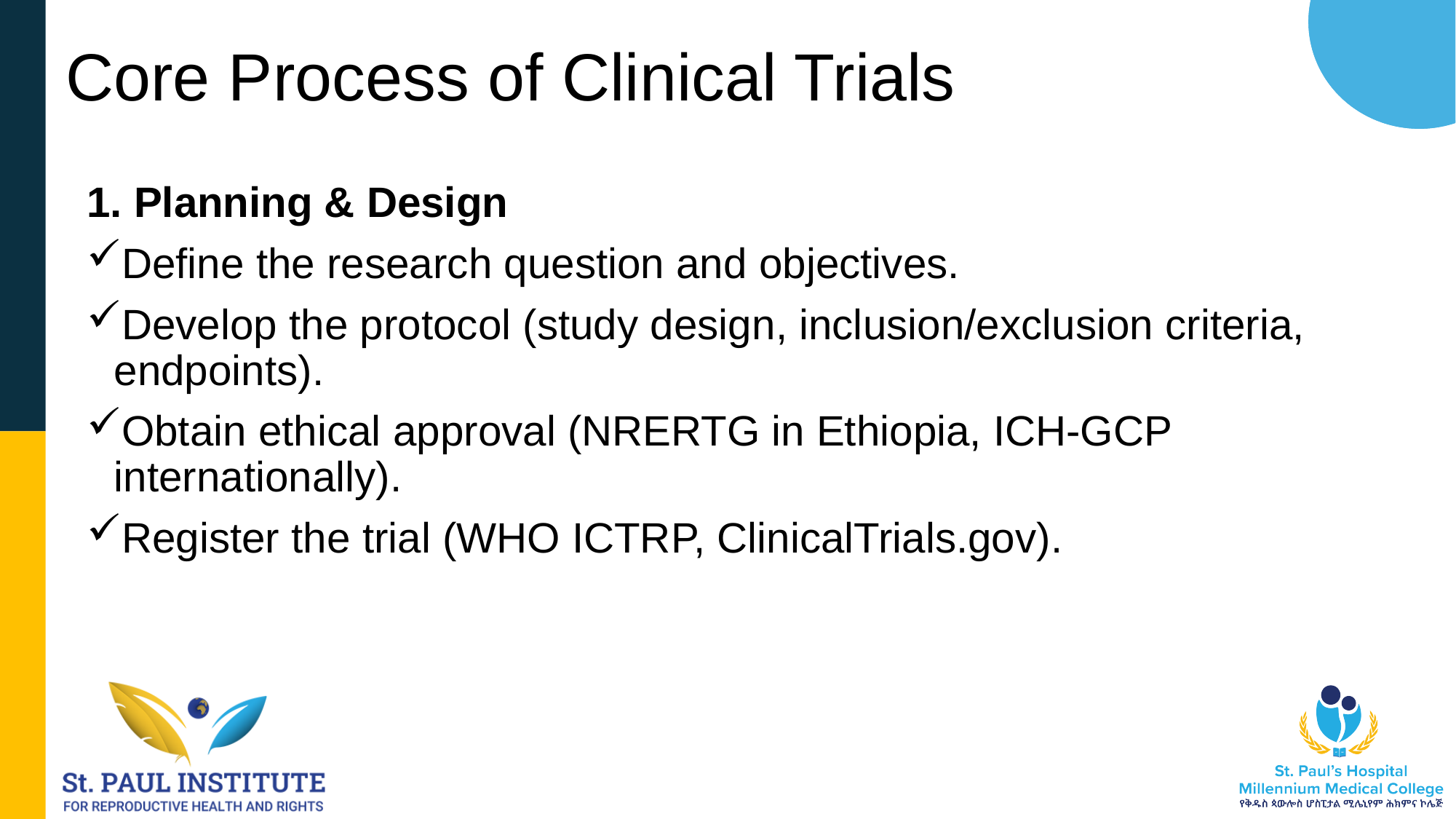

# Core Process of Clinical Trials
1. Planning & Design
Define the research question and objectives.
Develop the protocol (study design, inclusion/exclusion criteria, endpoints).
Obtain ethical approval (NRERTG in Ethiopia, ICH‑GCP internationally).
Register the trial (WHO ICTRP, ClinicalTrials.gov).